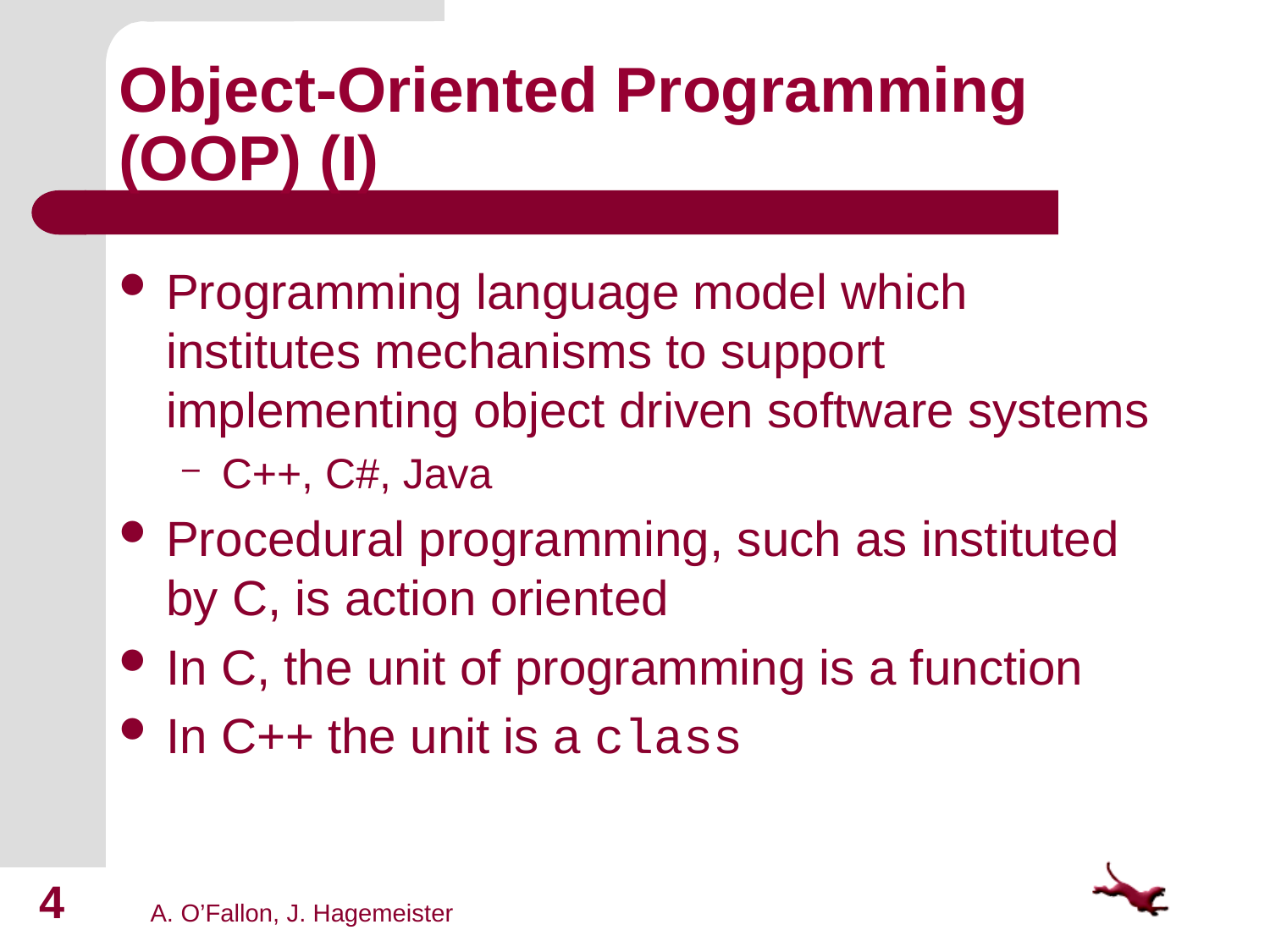

# Object-Oriented Programming (OOP) (I)
Programming language model which institutes mechanisms to support implementing object driven software systems
C++, C#, Java
Procedural programming, such as instituted by C, is action oriented
In C, the unit of programming is a function
In C++ the unit is a class
4
A. O’Fallon, J. Hagemeister